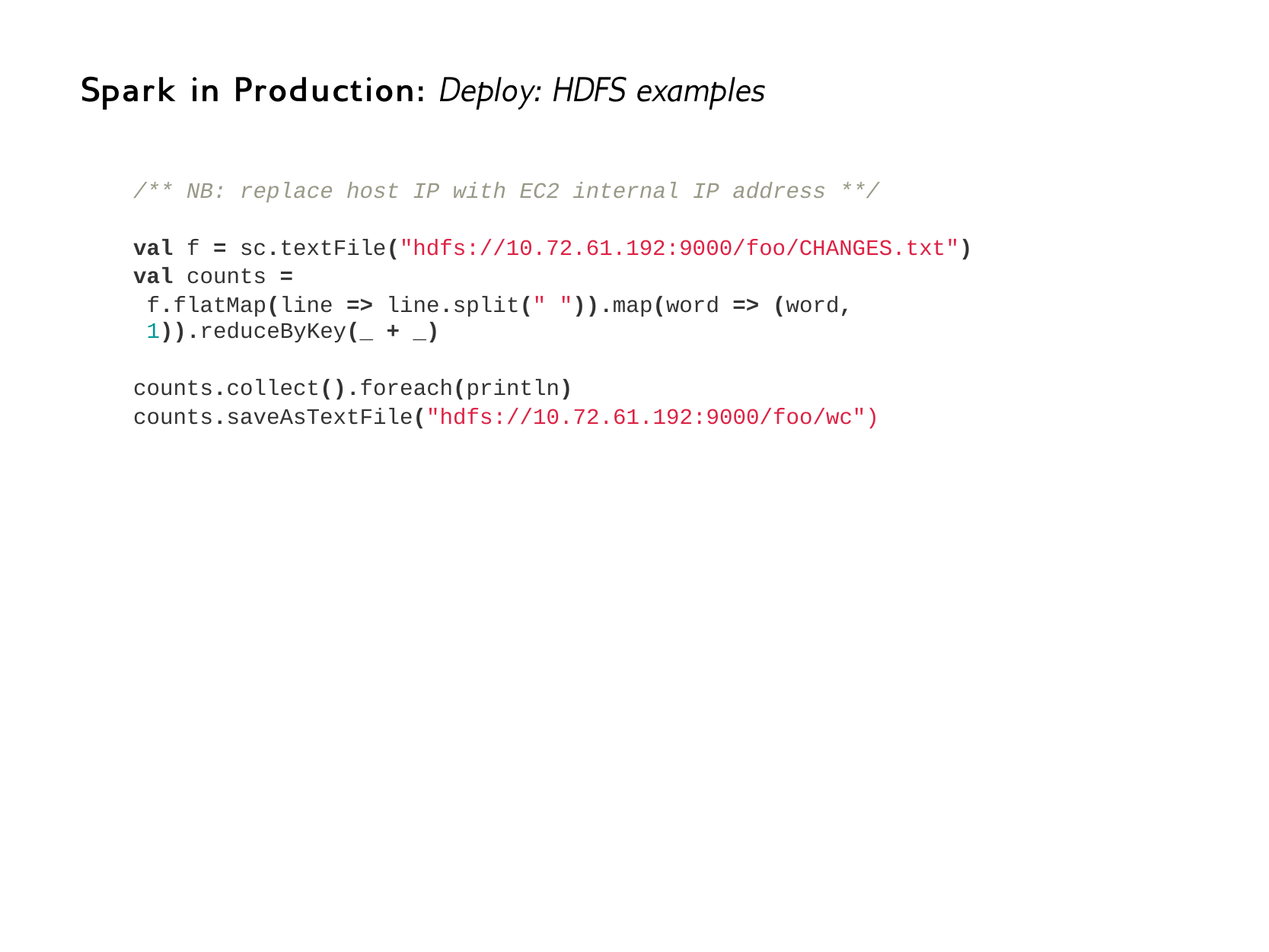

# Spark in Production: Deploy: HDFS examples
/** NB: replace host IP with EC2 internal IP address **/

val f = sc.textFile("hdfs://10.72.61.192:9000/foo/CHANGES.txt") val counts =
f.flatMap(line => line.split(" ")).map(word => (word, 1)).reduceByKey(_ + _)

counts.collect().foreach(println) counts.saveAsTextFile("hdfs://10.72.61.192:9000/foo/wc")